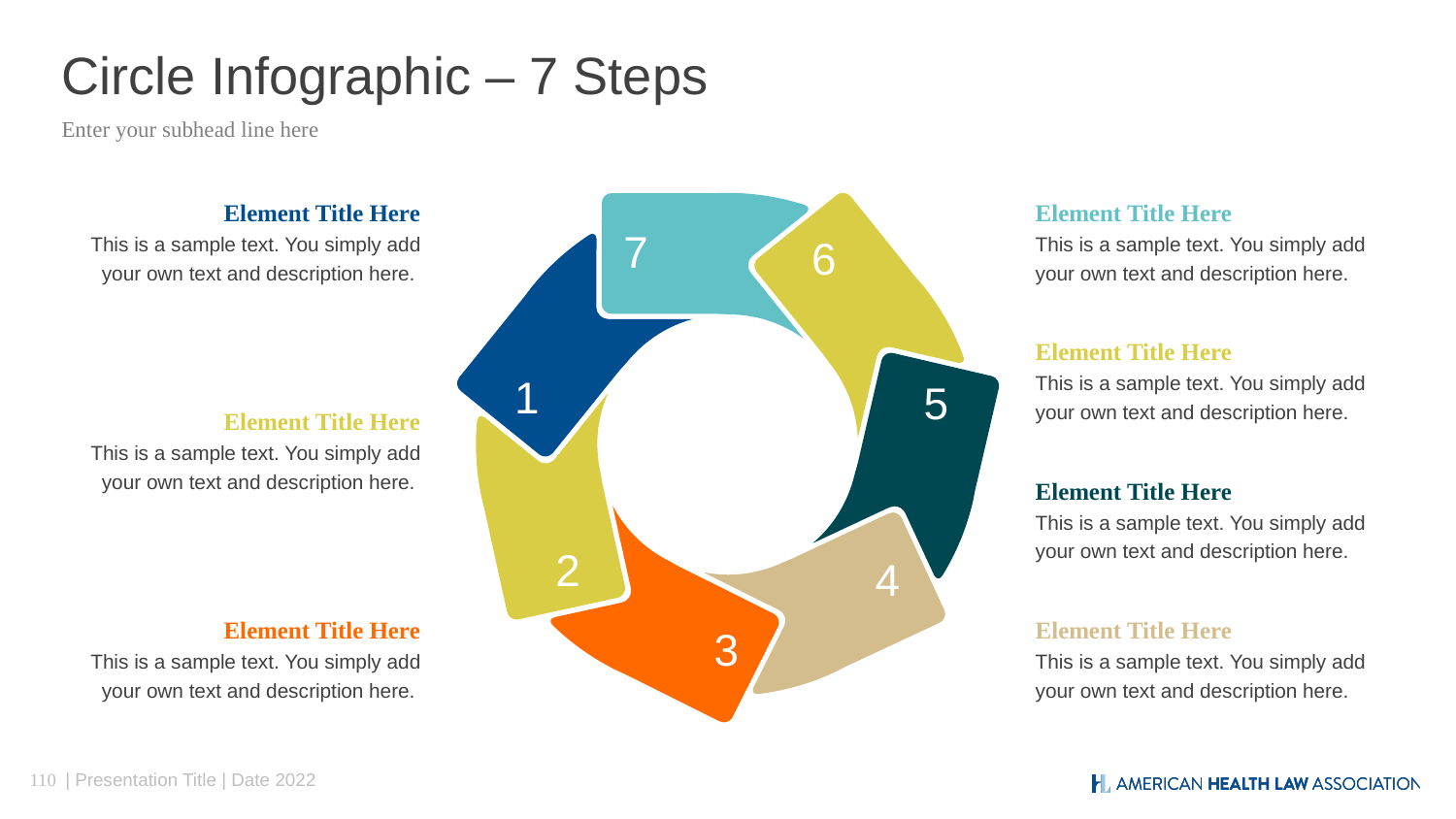

# Circle Infographic – 7 Steps
Enter your subhead line here
Element Title Here
This is a sample text. You simply add your own text and description here.
Element Title Here
This is a sample text. You simply add your own text and description here.

7
6
Element Title Here
This is a sample text. You simply add your own text and description here.
1
5
Element Title Here
This is a sample text. You simply add your own text and description here.
Element Title Here
This is a sample text. You simply add your own text and description here.
2
4
Element Title Here
This is a sample text. You simply add your own text and description here.
Element Title Here
This is a sample text. You simply add your own text and description here.
3